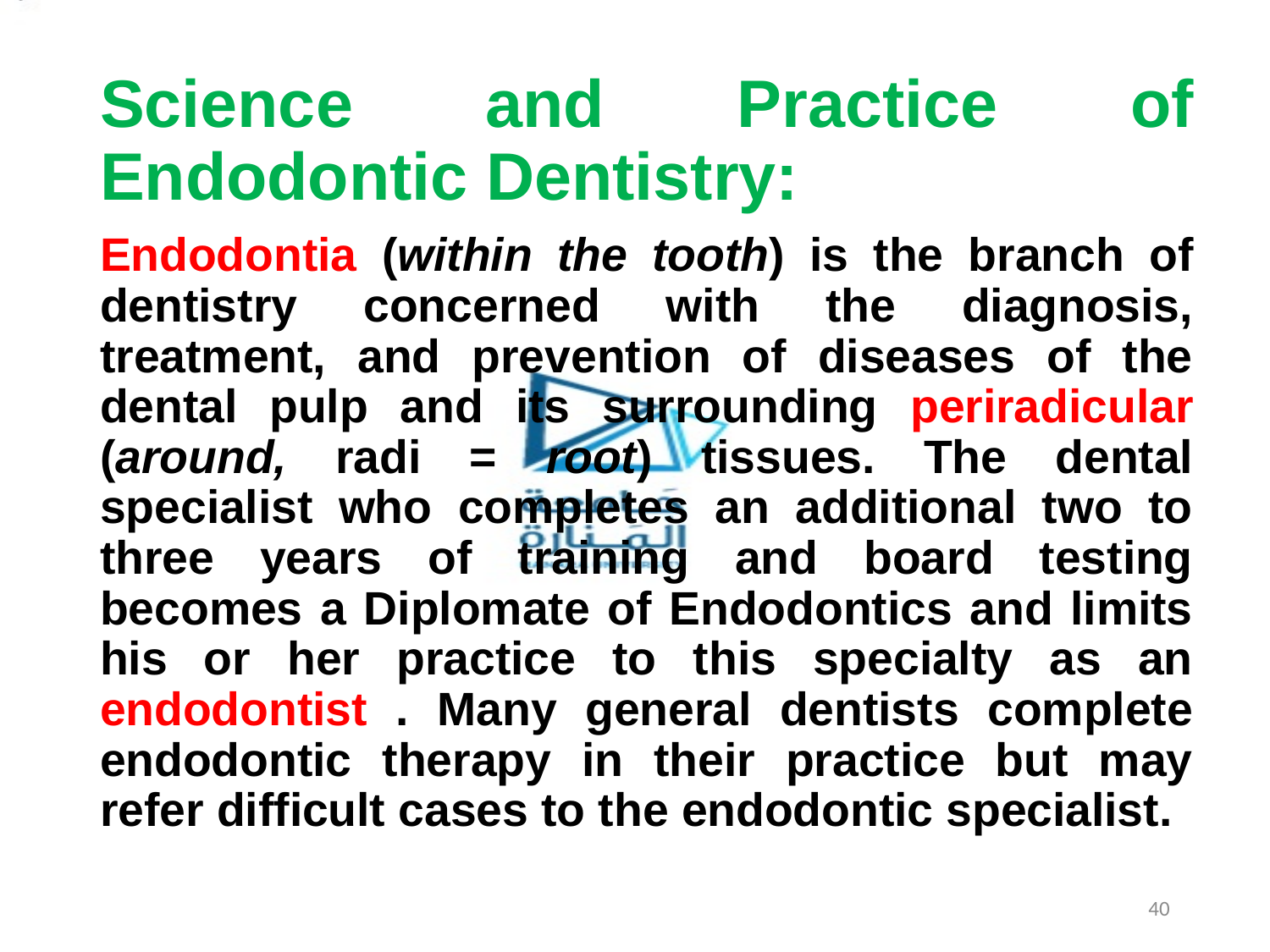

Science and Practice of Endodontic Dentistry:
Endodontia (within the tooth) is the branch of dentistry concerned with the diagnosis, treatment, and prevention of diseases of the dental pulp and its surrounding periradicular (around, radi = root) tissues. The dental specialist who completes an additional two to three years of training and board testing becomes a Diplomate of Endodontics and limits his or her practice to this specialty as an endodontist . Many general dentists complete endodontic therapy in their practice but may refer difficult cases to the endodontic specialist.
40